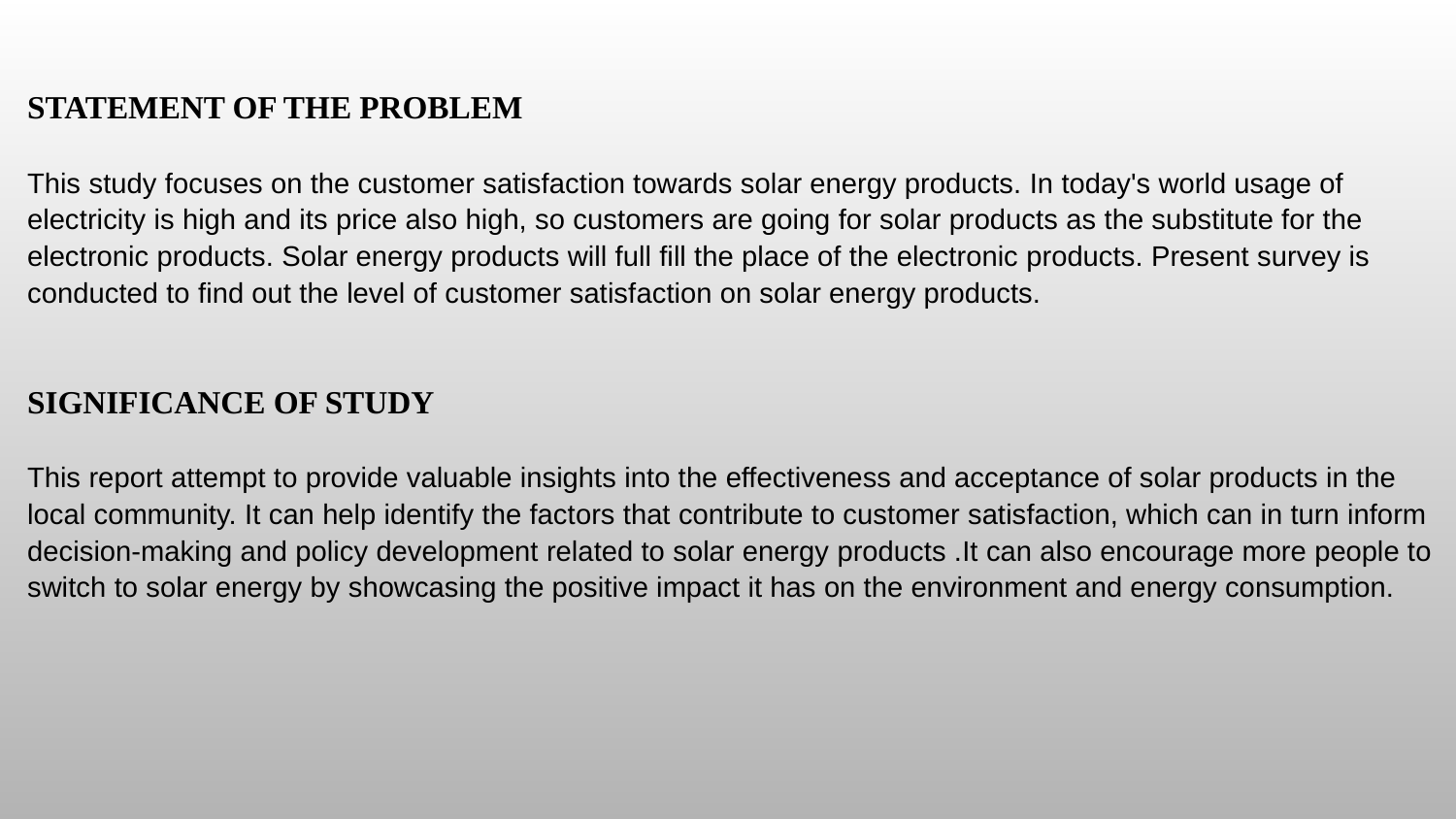

STATEMENT OF THE PROBLEM

This study focuses on the customer satisfaction towards solar energy products. In today's world usage of electricity is high and its price also high, so customers are going for solar products as the substitute for the electronic products. Solar energy products will full fill the place of the electronic products. Present survey is conducted to find out the level of customer satisfaction on solar energy products.

SIGNIFICANCE OF STUDY

This report attempt to provide valuable insights into the effectiveness and acceptance of solar products in the local community. It can help identify the factors that contribute to customer satisfaction, which can in turn inform decision-making and policy development related to solar energy products .It can also encourage more people to switch to solar energy by showcasing the positive impact it has on the environment and energy consumption.